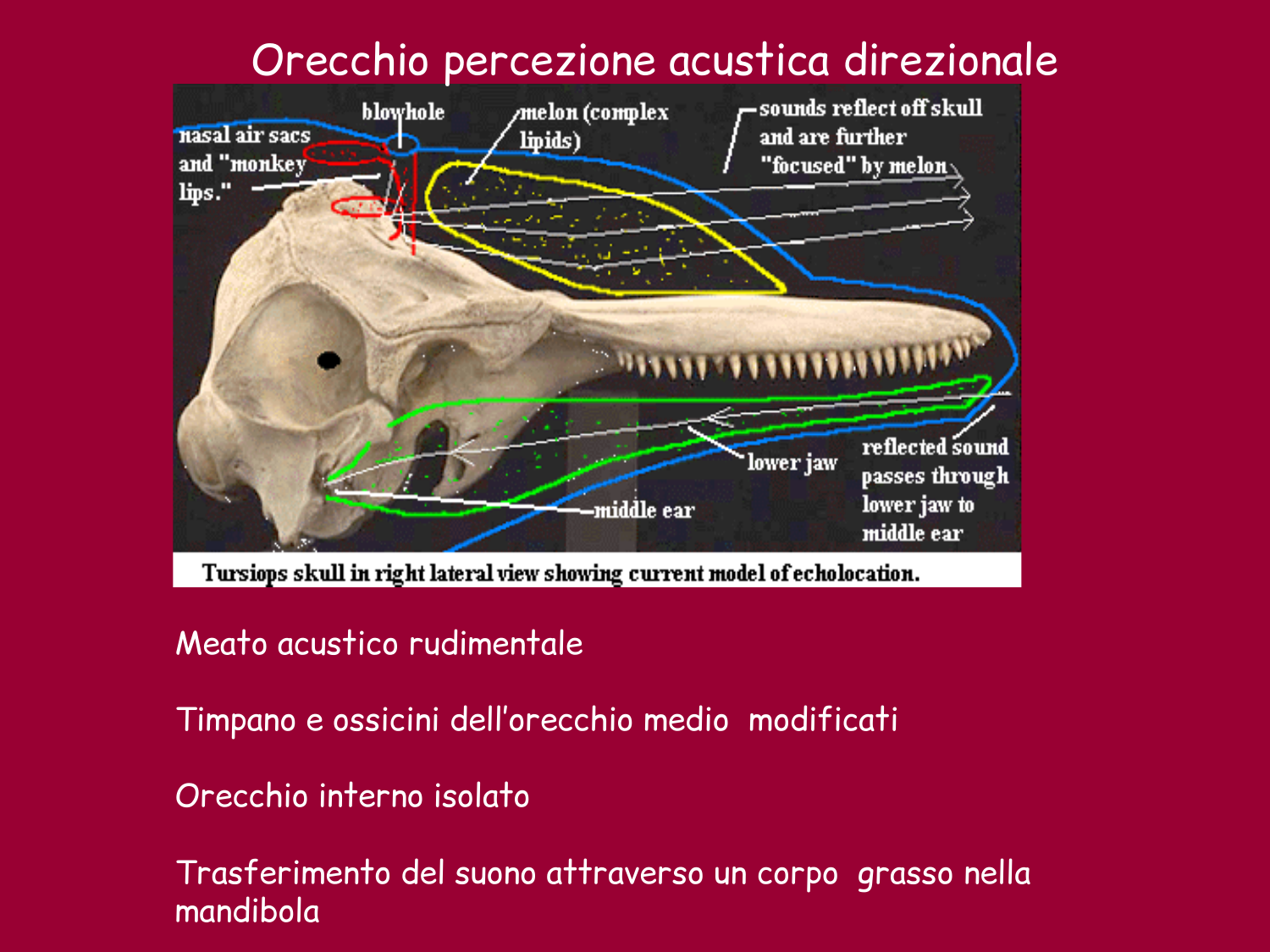

# Orecchio percezione acustica direzionale

Meato acustico rudimentale
Timpano e ossicini dell’orecchio medio  modificati
Orecchio interno isolato
Trasferimento del suono attraverso un corpo  grasso nella mandibola